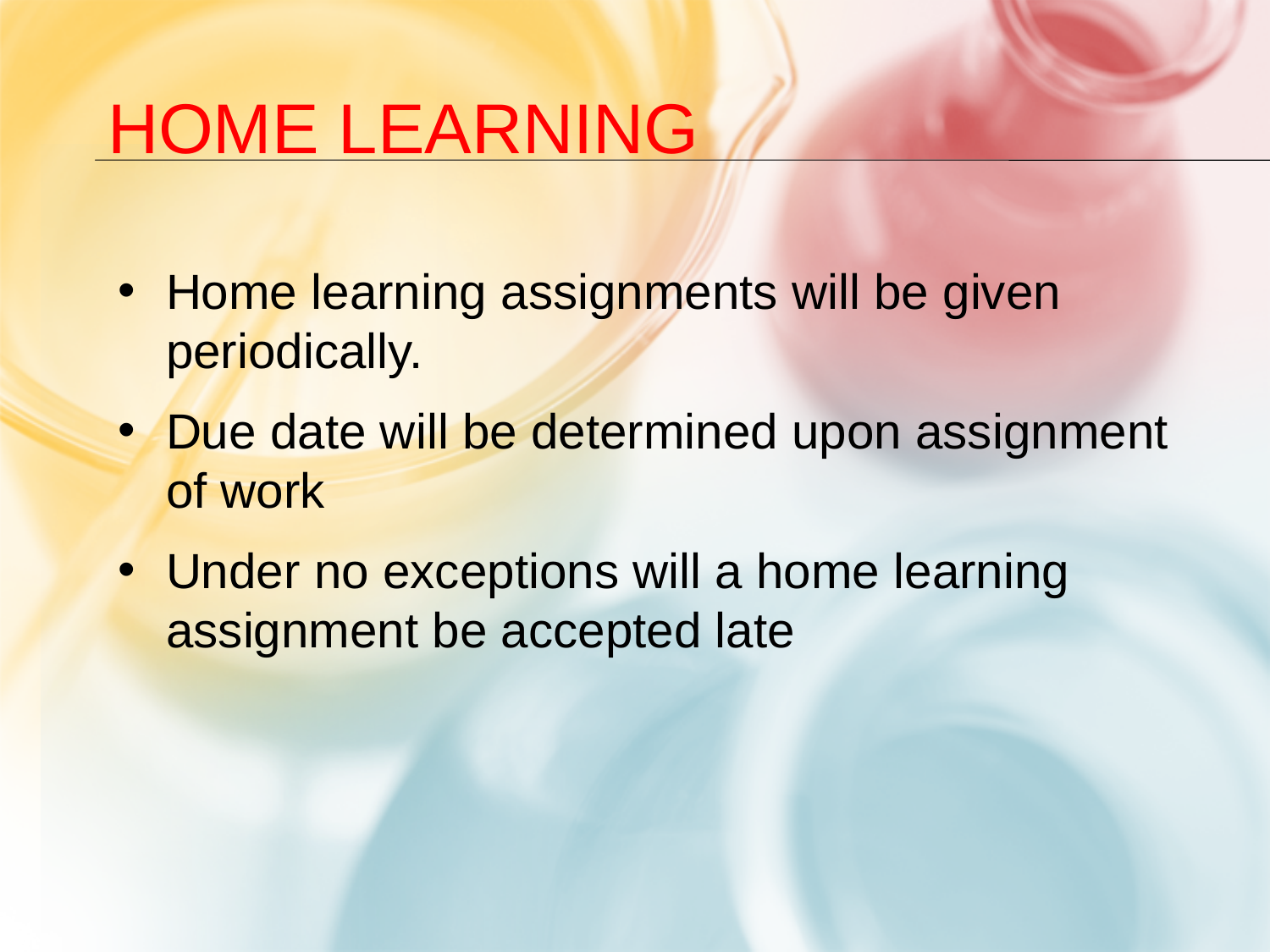

# Home learning
Home learning assignments will be given periodically.
Due date will be determined upon assignment of work
Under no exceptions will a home learning assignment be accepted late